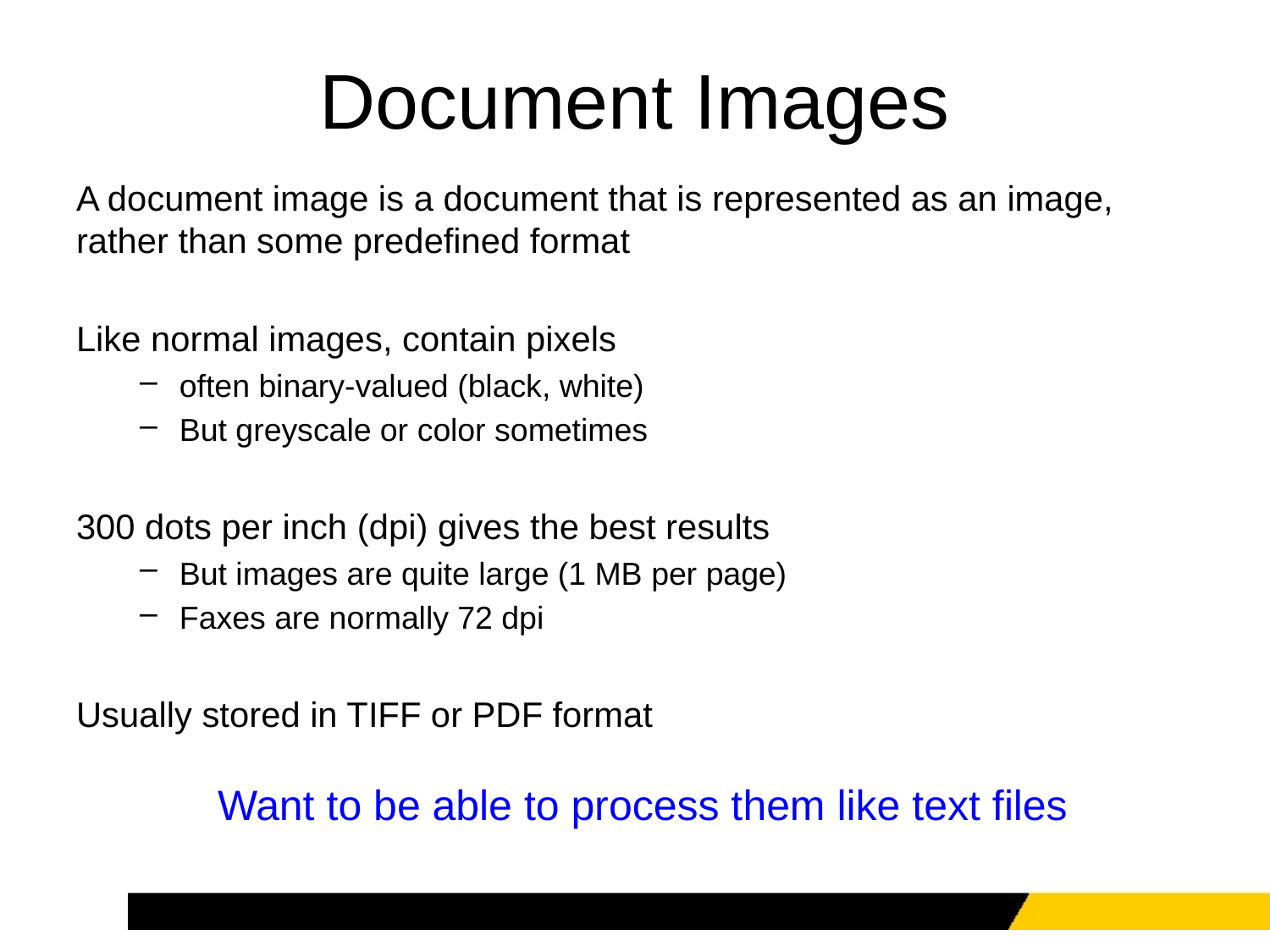

# Document Images
A document image is a document that is represented as an image, rather than some predefined format

Like normal images, contain pixels
often binary-valued (black, white)
But greyscale or color sometimes

300 dots per inch (dpi) gives the best results
But images are quite large (1 MB per page)
Faxes are normally 72 dpi

Usually stored in TIFF or PDF format
Want to be able to process them like text files